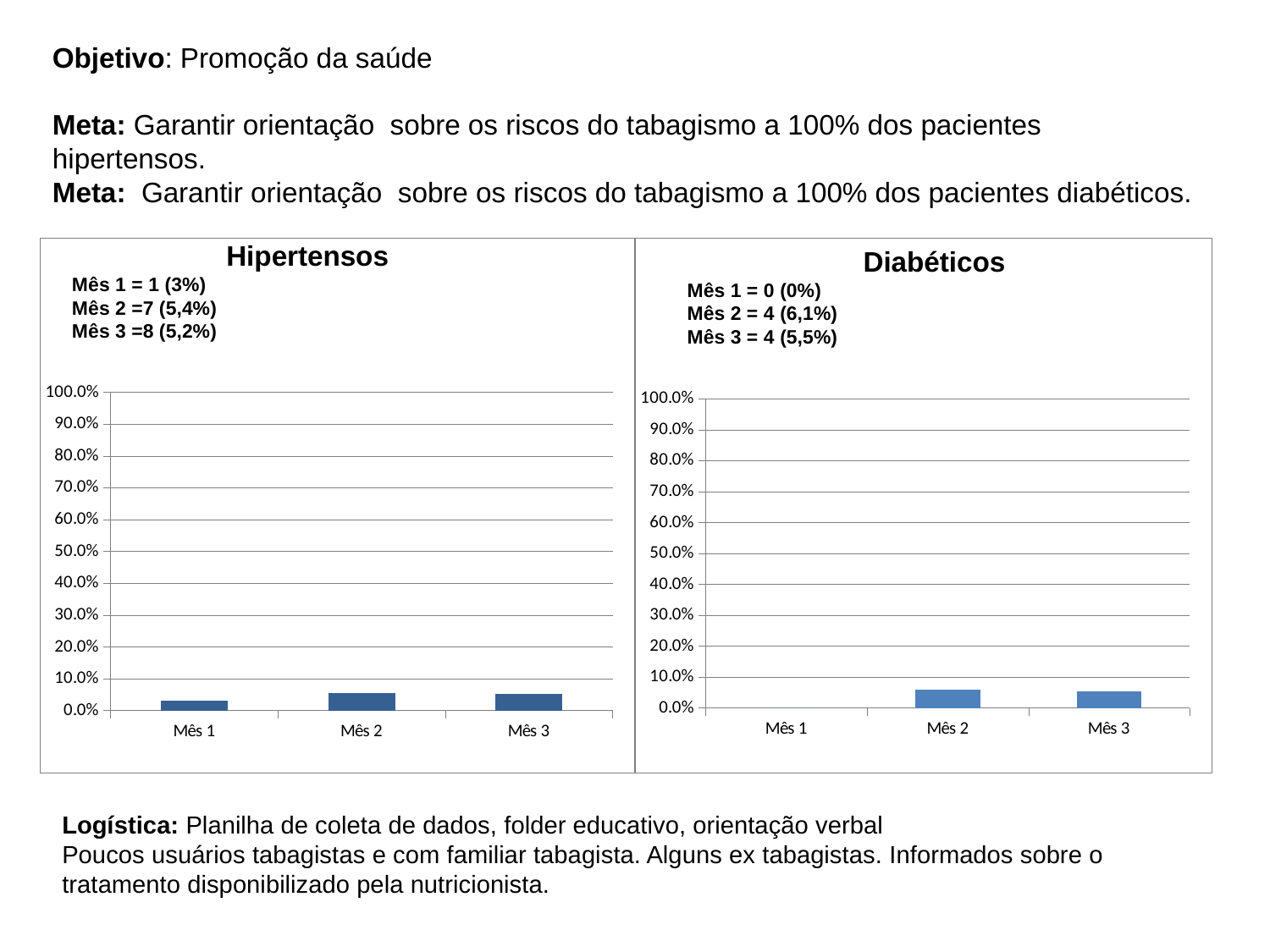

# Objetivo: Promoção da saúde Meta: Garantir orientação  sobre os riscos do tabagismo a 100% dos pacientes hipertensos. Meta:  Garantir orientação  sobre os riscos do tabagismo a 100% dos pacientes diabéticos.
                                                         Hipertensos
Mês 1 = 1 (3%)
Mês 2 =7 (5,4%)
Mês 3 =8 (5,2%)

### Chart

| Category | Proporção de hipertensos que receberam orientação sobre os riscos do tabagismo |
|---|---|
| Mês 1 | 0.030303030303030307 |
| Mês 2 | 0.054263565891472874 |
| Mês 3 | 0.051612903225806465 |

### Chart

| Category | Proporção de diabéticos que receberam orientação sobre os riscos do tabagismo |
|---|---|
| Mês 1 | 0.0 |
| Mês 2 | 0.060606060606060615 |
| Mês 3 | 0.05479452054794522 |
                                Diabéticos
Mês 1 = 0 (0%)
Mês 2 = 4 (6,1%)
Mês 3 = 4 (5,5%)
Logística: Planilha de coleta de dados, folder educativo, orientação verbal
Poucos usuários tabagistas e com familiar tabagista. Alguns ex tabagistas. Informados sobre o tratamento disponibilizado pela nutricionista.